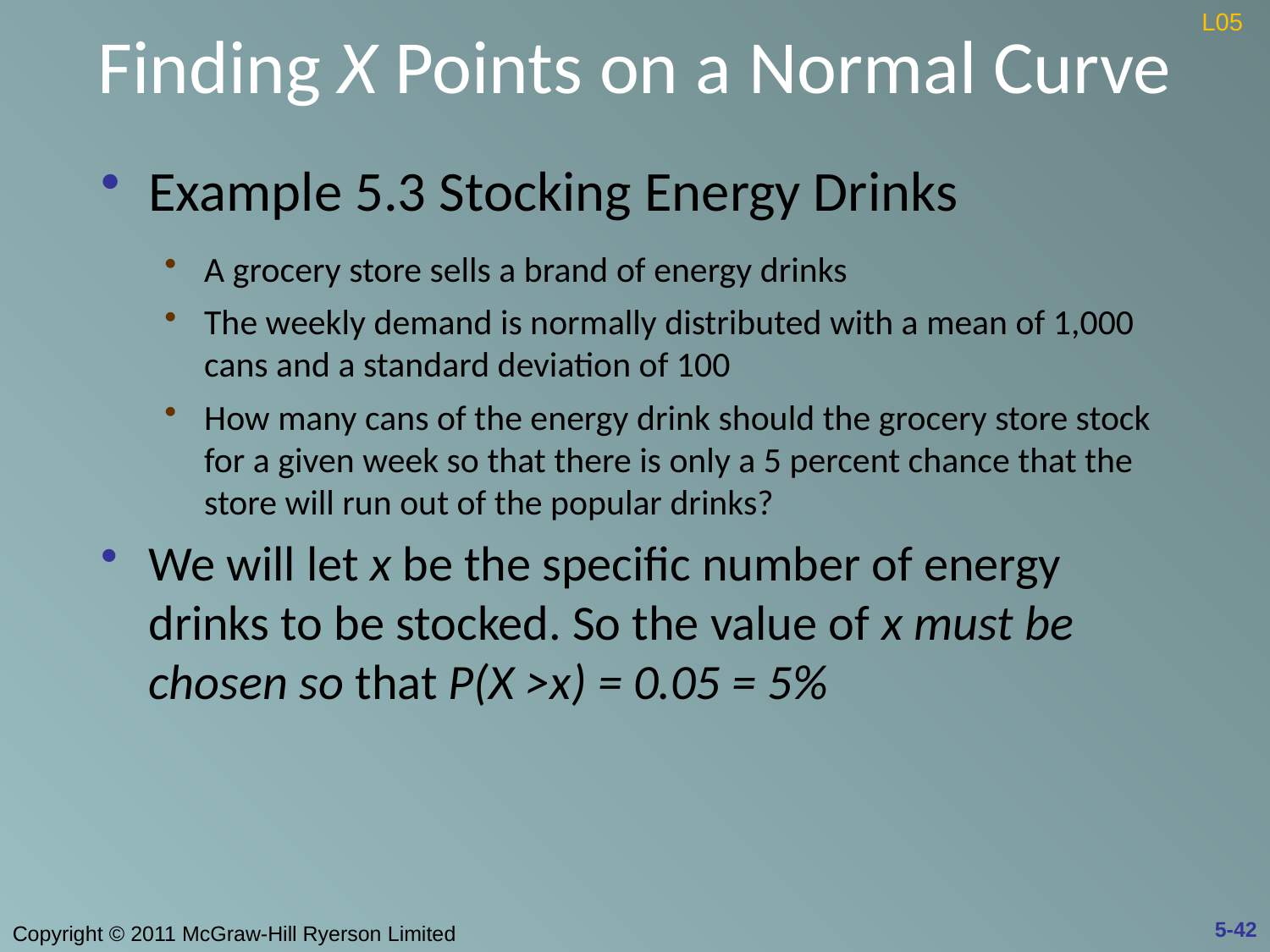

# Finding X Points on a Normal Curve
L05
Example 5.3 Stocking Energy Drinks
A grocery store sells a brand of energy drinks
The weekly demand is normally distributed with a mean of 1,000 cans and a standard deviation of 100
How many cans of the energy drink should the grocery store stock for a given week so that there is only a 5 percent chance that the store will run out of the popular drinks?
We will let x be the specific number of energy drinks to be stocked. So the value of x must be chosen so that P(X >x) = 0.05 = 5%

5-42